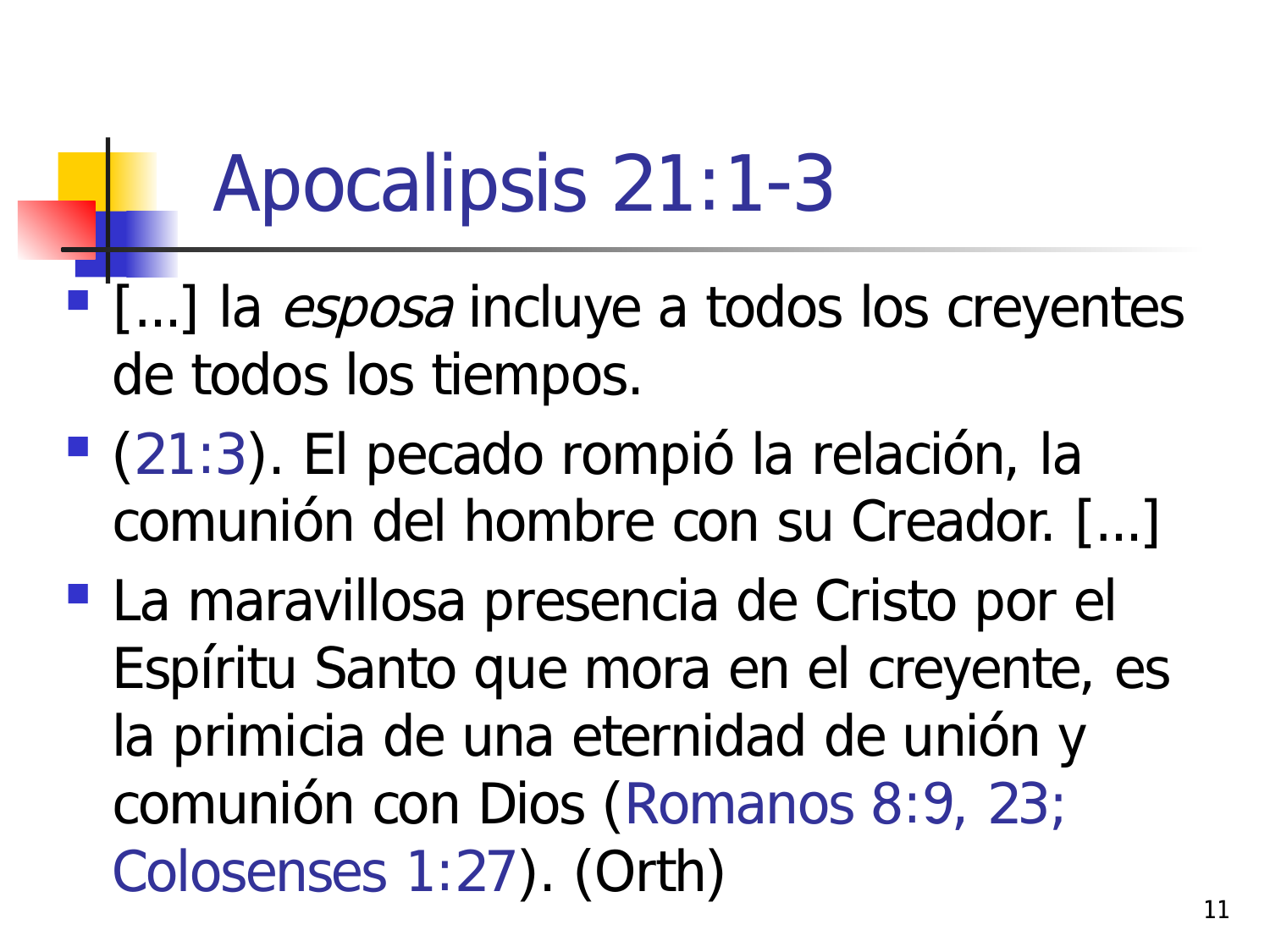

# Apocalipsis 21:1-3
[…] la esposa incluye a todos los creyentes de todos los tiempos.
(21:3). El pecado rompió la relación, la comunión del hombre con su Creador. […]
La maravillosa presencia de Cristo por el Espíritu Santo que mora en el creyente, es la primicia de una eternidad de unión y comunión con Dios (Romanos 8:9, 23; Colosenses 1:27). (Orth)

11